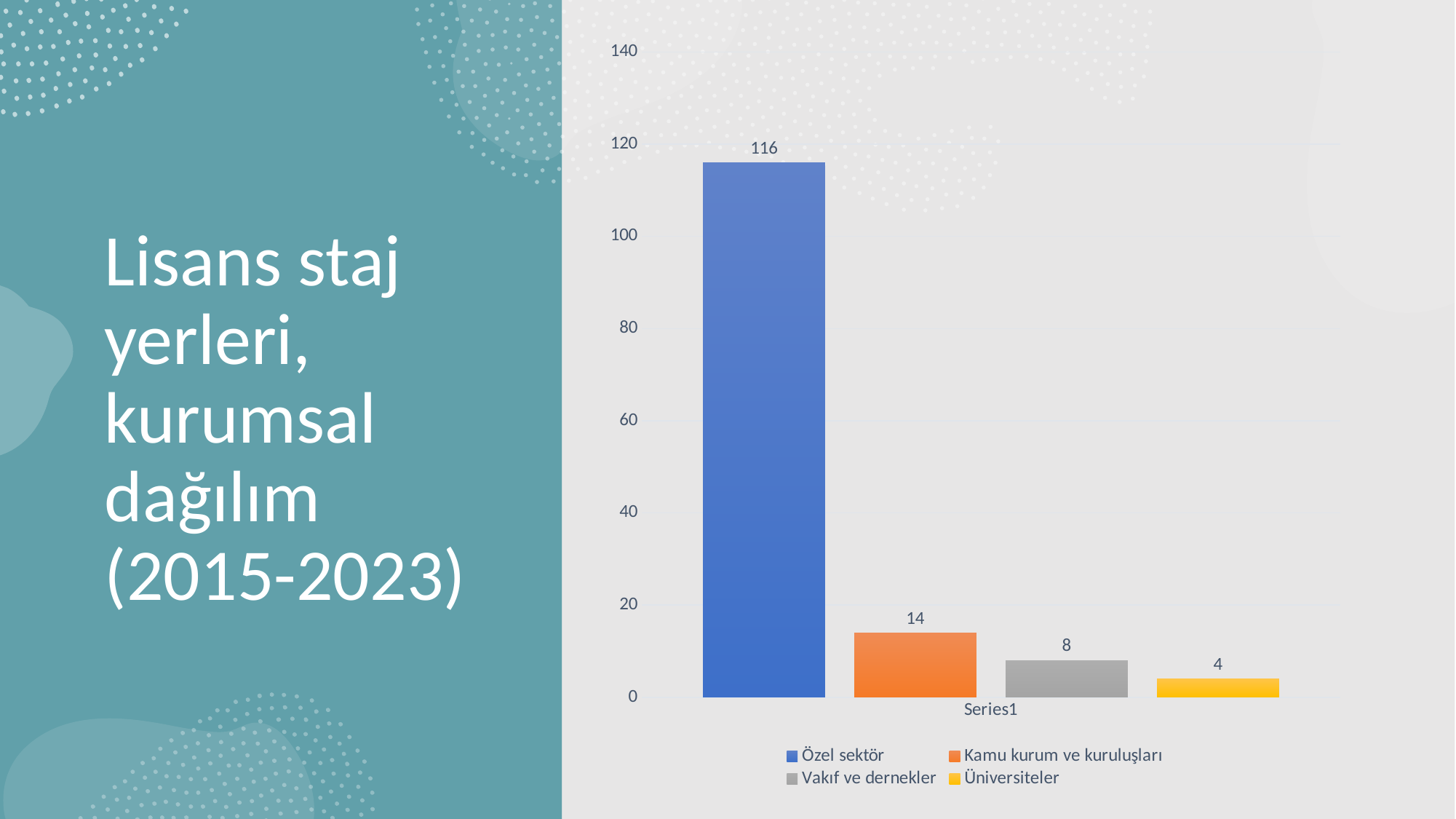

### Chart

| Category | Özel sektör | Kamu kurum ve kuruluşları | Vakıf ve dernekler | Üniversiteler |
|---|---|---|---|---|
|  | 116.0 | 14.0 | 8.0 | 4.0 |
# Lisans staj yerleri, kurumsal dağılım (2015-2023)